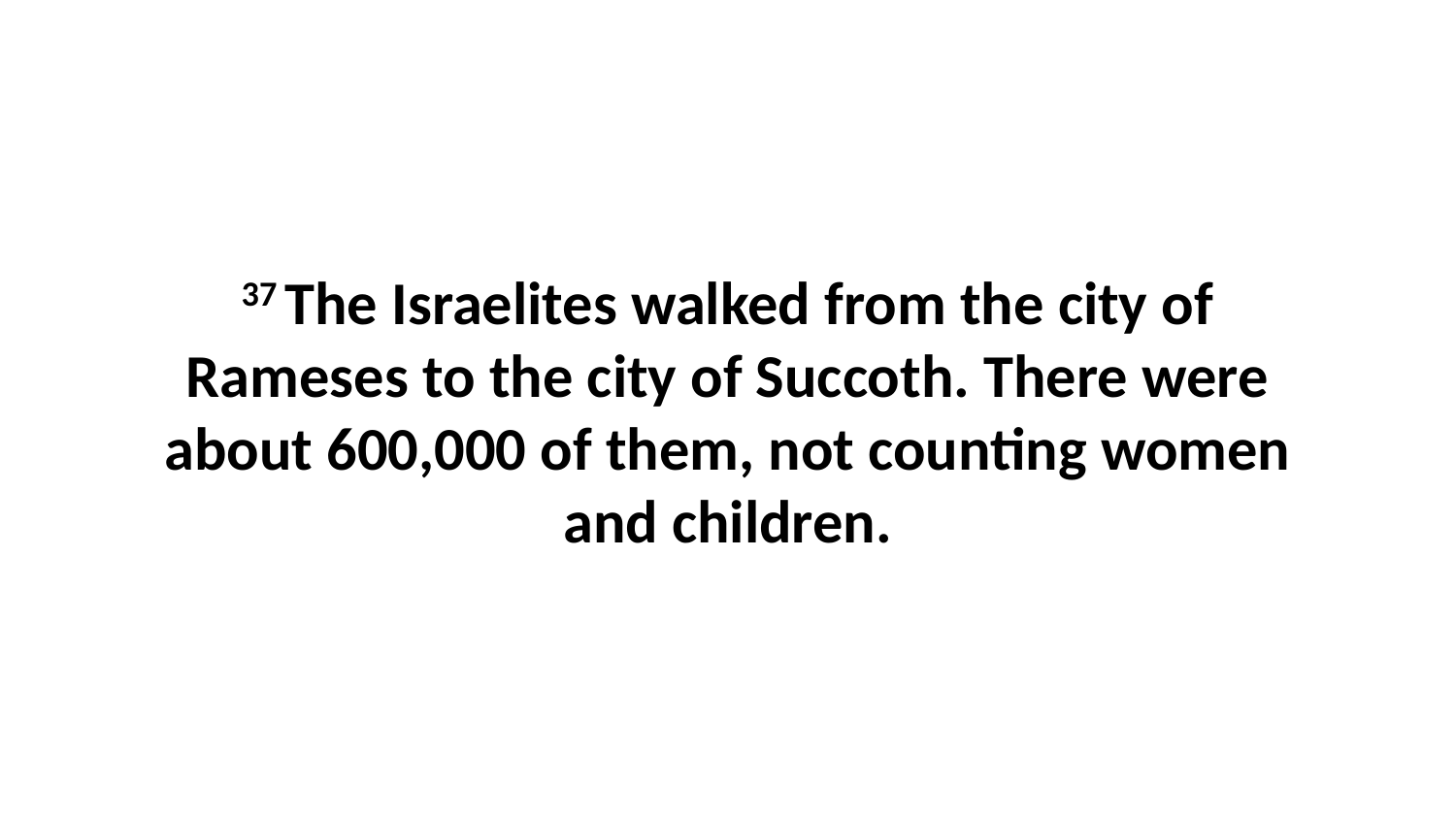

37 The Israelites walked from the city of Rameses to the city of Succoth. There were about 600,000 of them, not counting women and children.